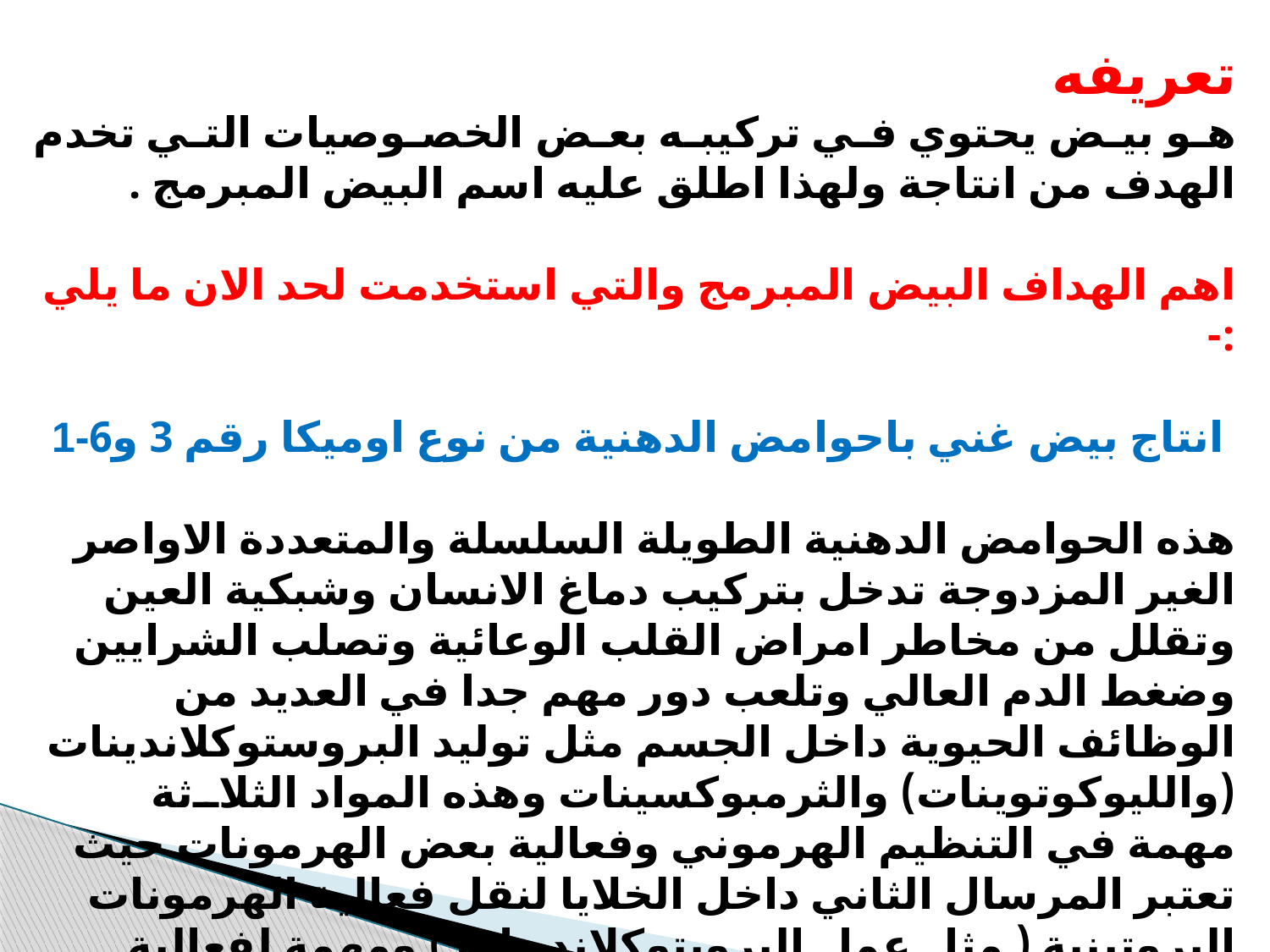

تعريفه
هو بيض يحتوي في تركيبه بعض الخصوصيات التي تخدم الهدف من انتاجة ولهذا اطلق عليه اسم البيض المبرمج .

اهم الهداف البيض المبرمج والتي استخدمت لحد الان ما يلي :-

1-انتاج بيض غني باحوامض الدهنية من نوع اوميكا رقم 3 و6

هذه الحوامض الدهنية الطويلة السلسلة والمتعددة الاواصر الغير المزدوجة تدخل بتركيب دماغ الانسان وشبكية العين وتقلل من مخاطر امراض القلب الوعائية وتصلب الشرايين وضغط الدم العالي وتلعب دور مهم جدا في العديد من الوظائف الحيوية داخل الجسم مثل توليد البروستوكلاندينات (والليوكوتوينات) والثرمبوكسينات وهذه المواد الثلاثة مهمة في التنظيم الهرموني وفعالية بعض الهرمونات حيث تعتبر المرسال الثاني داخل الخلايا لنقل فعالية الهرمونات البروتينية ( مثل عمل البرويتوكلاندينات ) ومهمة لفعالية الخلايا المناعية  مثل عمل الليوكوترينات ومهمة بتخثر الدم وفعالية الاقراص الدموية ( مثل عمل الثرمبوكسينات )